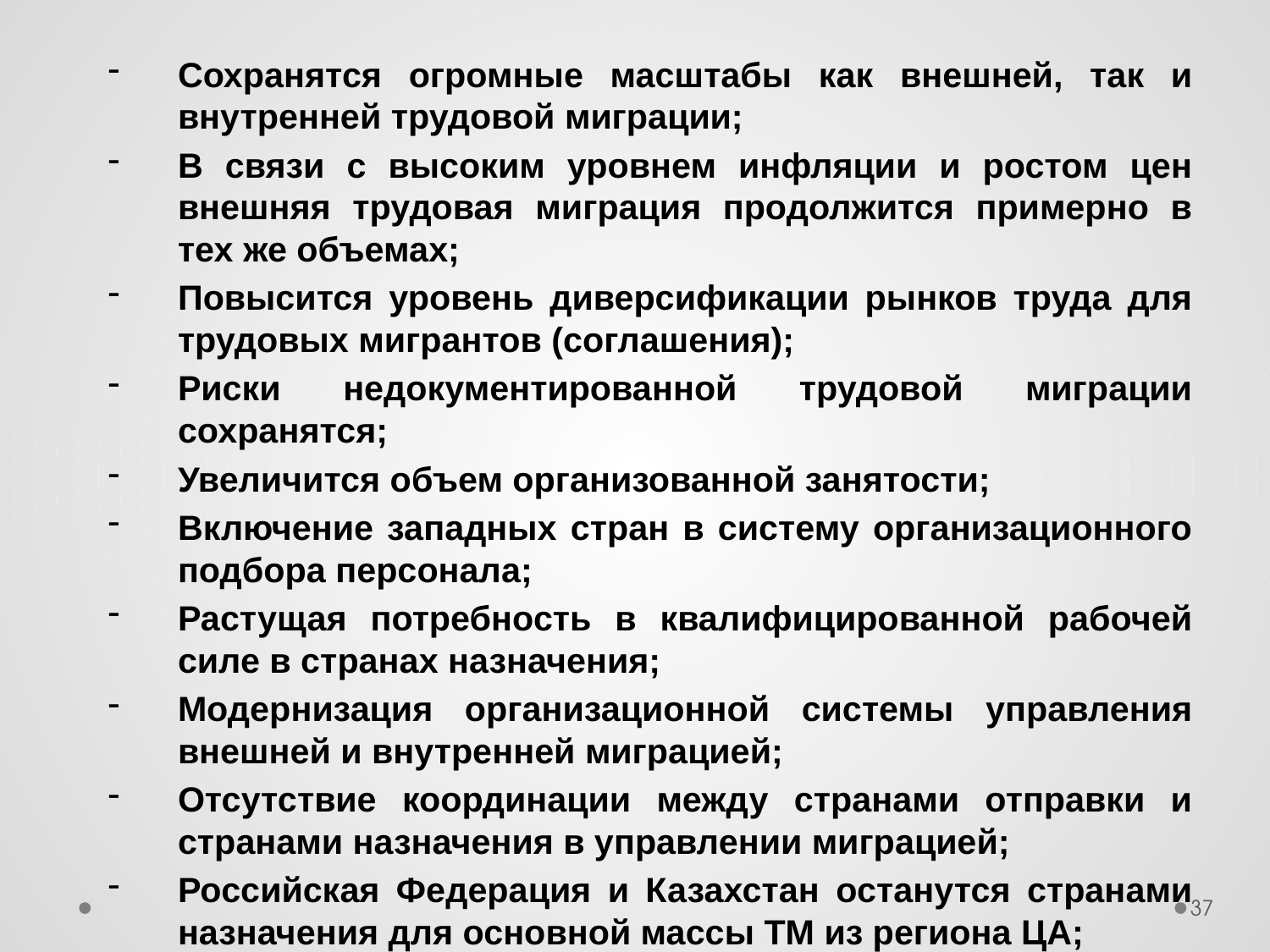

Сохранятся огромные масштабы как внешней, так и внутренней трудовой миграции;
В связи с высоким уровнем инфляции и ростом цен внешняя трудовая миграция продолжится примерно в тех же объемах;
Повысится уровень диверсификации рынков труда для трудовых мигрантов (соглашения);
Риски недокументированной трудовой миграции сохранятся;
Увеличится объем организованной занятости;
Включение западных стран в систему организационного подбора персонала;
Растущая потребность в квалифицированной рабочей силе в странах назначения;
Модернизация организационной системы управления внешней и внутренней миграцией;
Отсутствие координации между странами отправки и странами назначения в управлении миграцией;
Российская Федерация и Казахстан останутся странами назначения для основной массы ТМ из региона ЦА;
#
37